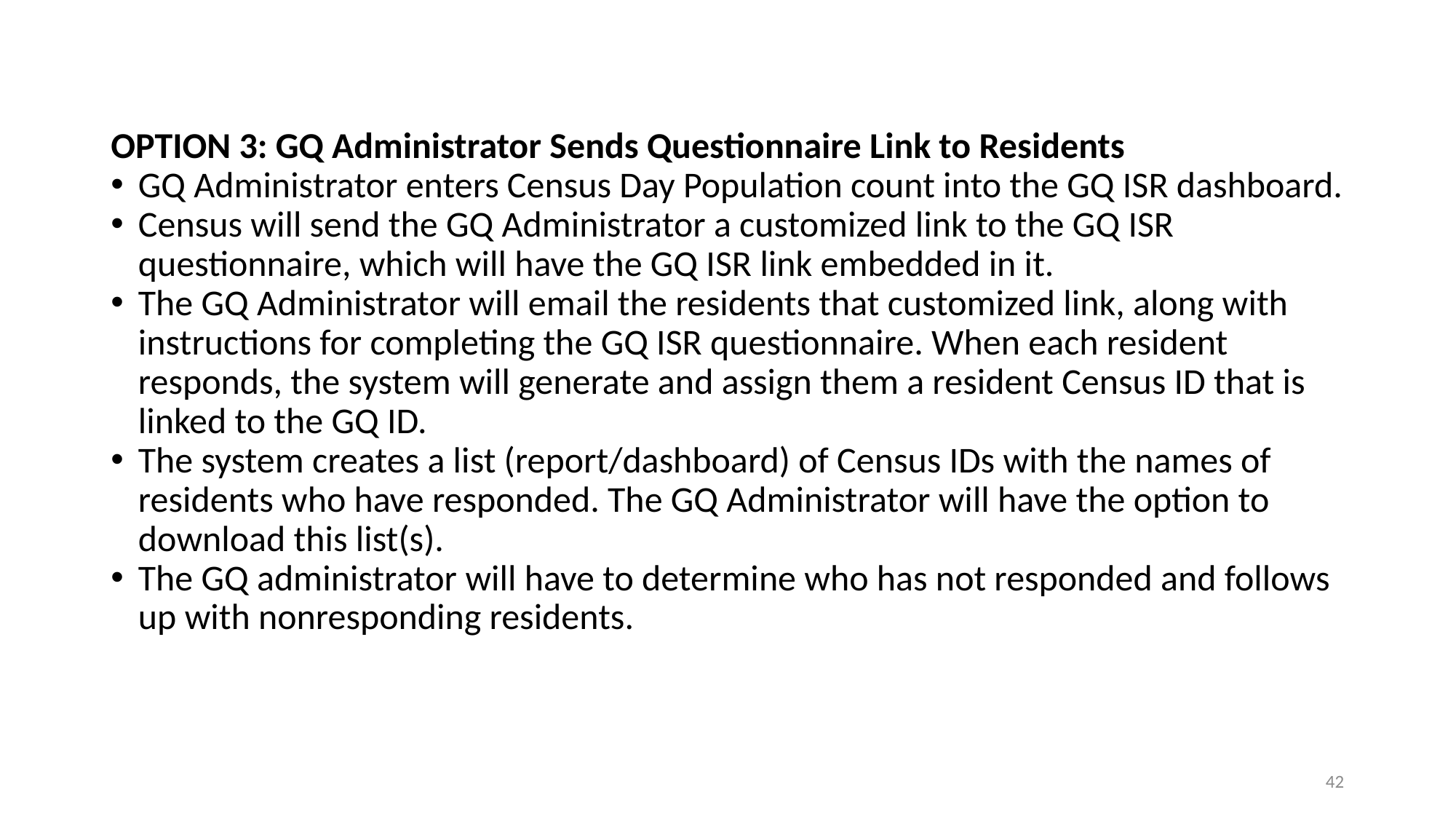

OPTION 3: GQ Administrator Sends Questionnaire Link to Residents
GQ Administrator enters Census Day Population count into the GQ ISR dashboard.
Census will send the GQ Administrator a customized link to the GQ ISR questionnaire, which will have the GQ ISR link embedded in it.
The GQ Administrator will email the residents that customized link, along with instructions for completing the GQ ISR questionnaire. When each resident responds, the system will generate and assign them a resident Census ID that is linked to the GQ ID.
The system creates a list (report/dashboard) of Census IDs with the names of residents who have responded. The GQ Administrator will have the option to download this list(s).
The GQ administrator will have to determine who has not responded and follows up with nonresponding residents.

42